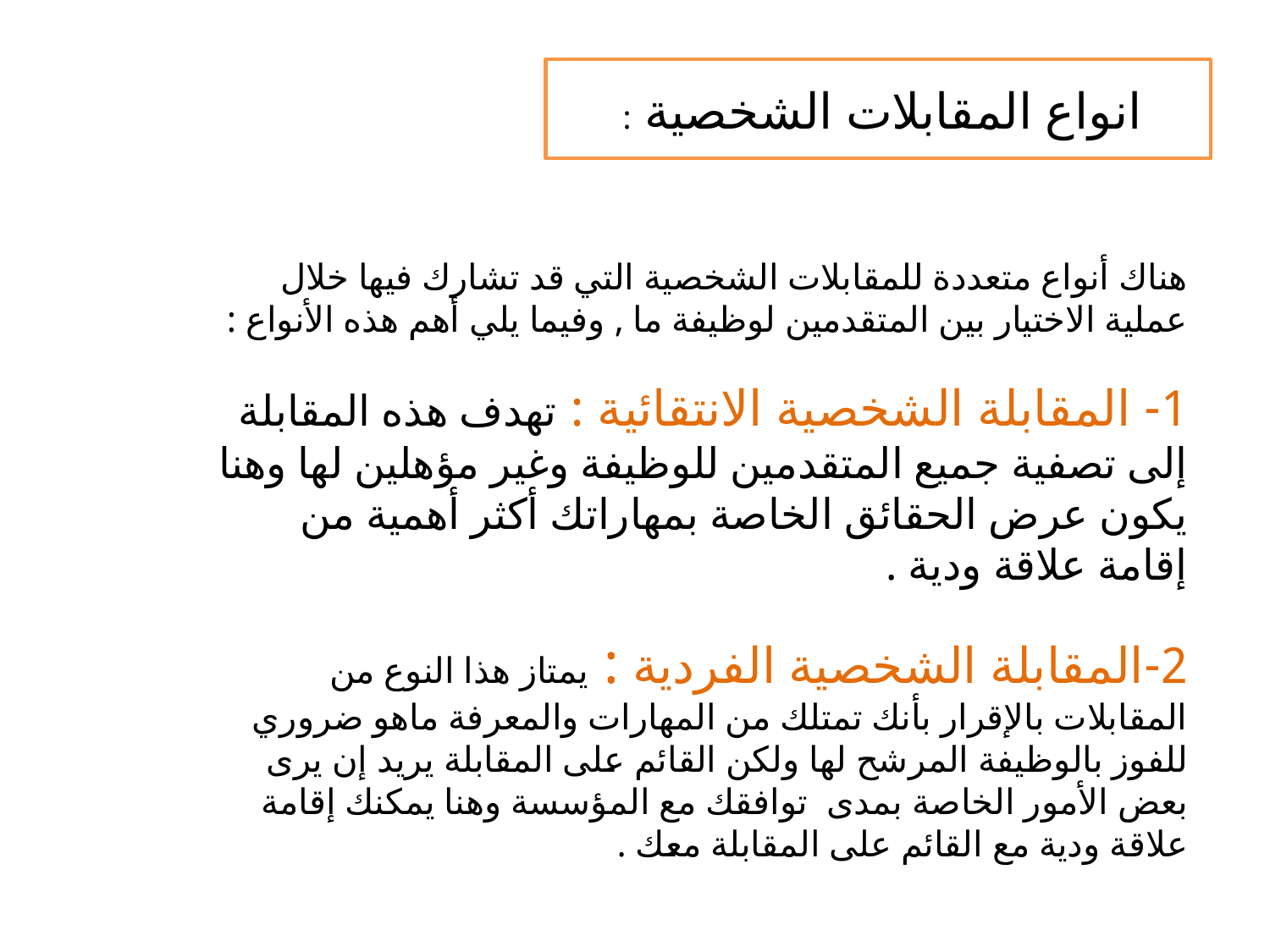

انواع المقابلات الشخصية :
هناك أنواع متعددة للمقابلات الشخصية التي قد تشارك فيها خلال عملية الاختيار بين المتقدمين لوظيفة ما , وفيما يلي أهم هذه الأنواع :

1- المقابلة الشخصية الانتقائية : تهدف هذه المقابلة إلى تصفية جميع المتقدمين للوظيفة وغير مؤهلين لها وهنا يكون عرض الحقائق الخاصة بمهاراتك أكثر أهمية من إقامة علاقة ودية .

2-المقابلة الشخصية الفردية : يمتاز هذا النوع من المقابلات بالإقرار بأنك تمتلك من المهارات والمعرفة ماهو ضروري للفوز بالوظيفة المرشح لها ولكن القائم على المقابلة يريد إن يرى بعض الأمور الخاصة بمدى  توافقك مع المؤسسة وهنا يمكنك إقامة علاقة ودية مع القائم على المقابلة معك .